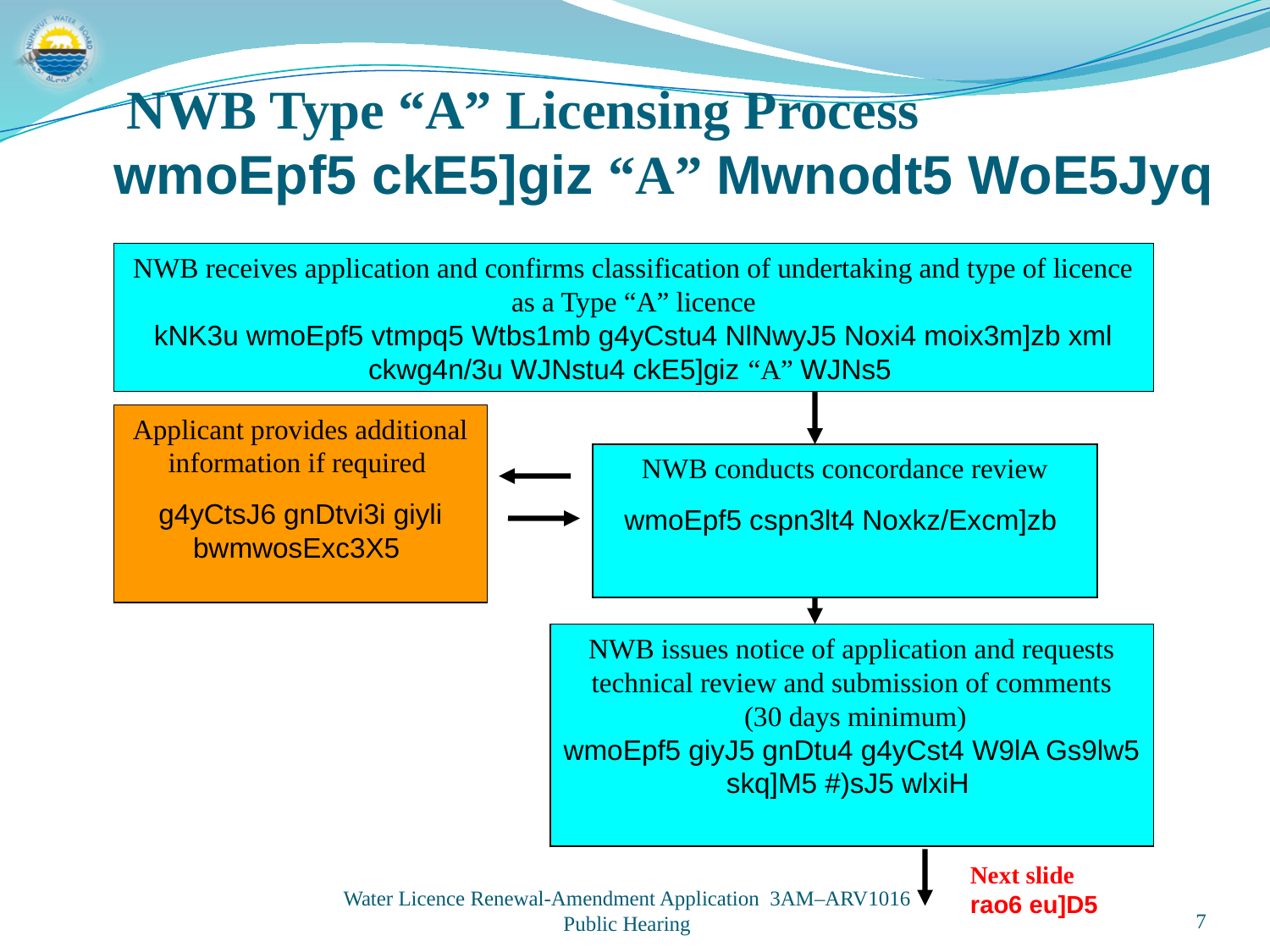

NWB Type “A” Licensing Process
wmoEpf5 ckE5]giz “A” Mwnodt5 WoE5Jyq
NWB receives application and confirms classification of undertaking and type of licence as a Type “A” licence
kNK3u wmoEpf5 vtmpq5 Wtbs1mb g4yCstu4 NlNwyJ5 Noxi4 moix3m]zb xml ckwg4n/3u WJNstu4 ckE5]giz “A” WJNs5

Applicant provides additional information if required
g4yCtsJ6 gnDtvi3i giyli bwmwosExc3X5
NWB conducts concordance review
wmoEpf5 cspn3lt4 Noxkz/Excm]zb

NWB issues notice of application and requests technical review and submission of comments
 (30 days minimum)
wmoEpf5 giyJ5 gnDtu4 g4yCst4 W9lA Gs9lw5 skq]M5 #)sJ5 wlxiH

Next slide
rao6 eu]D5
Water Licence Renewal-Amendment Application  3AM–ARV1016
Public Hearing
7